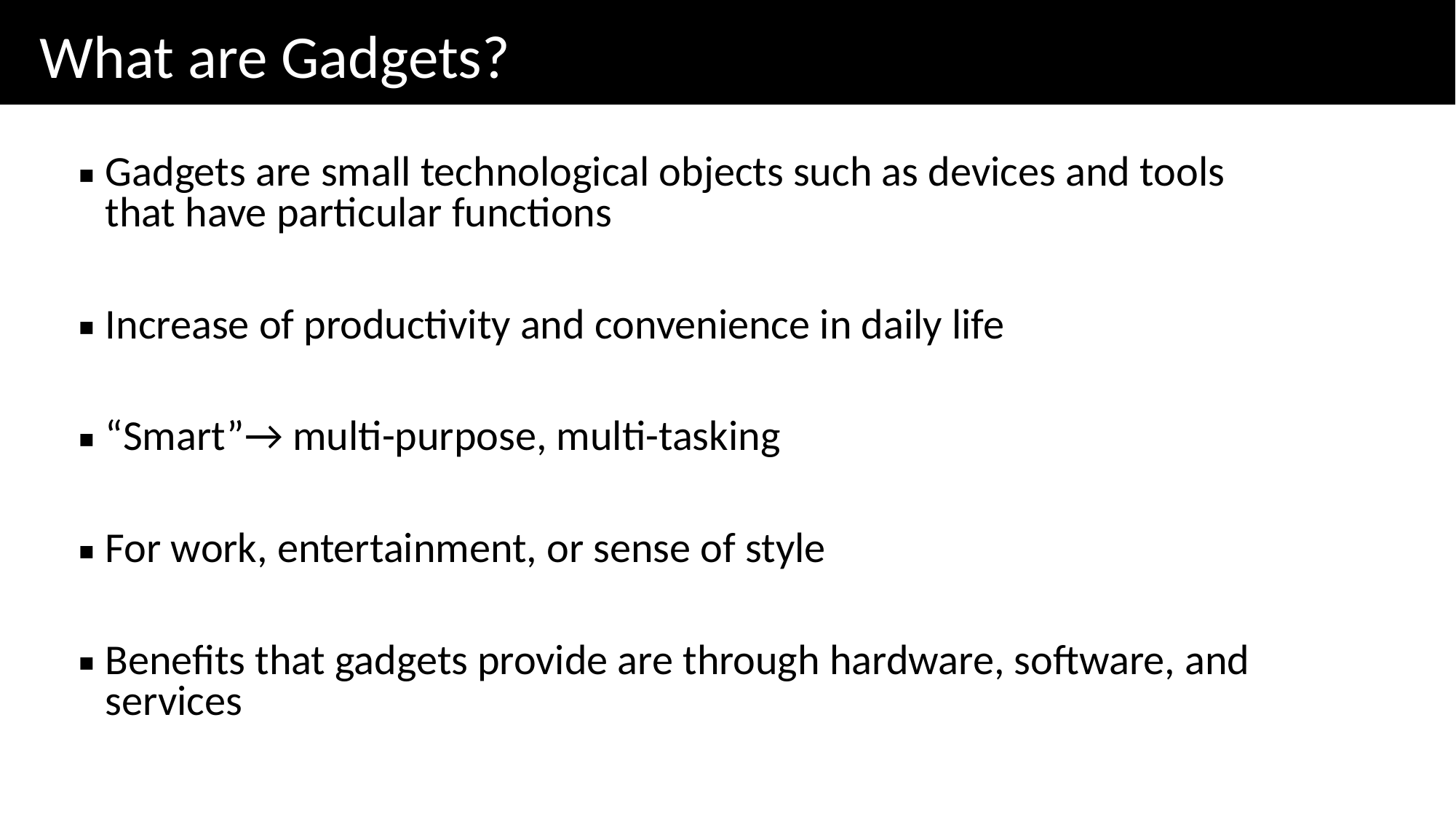

What are Gadgets?
Gadgets are small technological objects such as devices and tools that have particular functions

Increase of productivity and convenience in daily life

“Smart”→ multi-purpose, multi-tasking

For work, entertainment, or sense of style

Benefits that gadgets provide are through hardware, software, and services